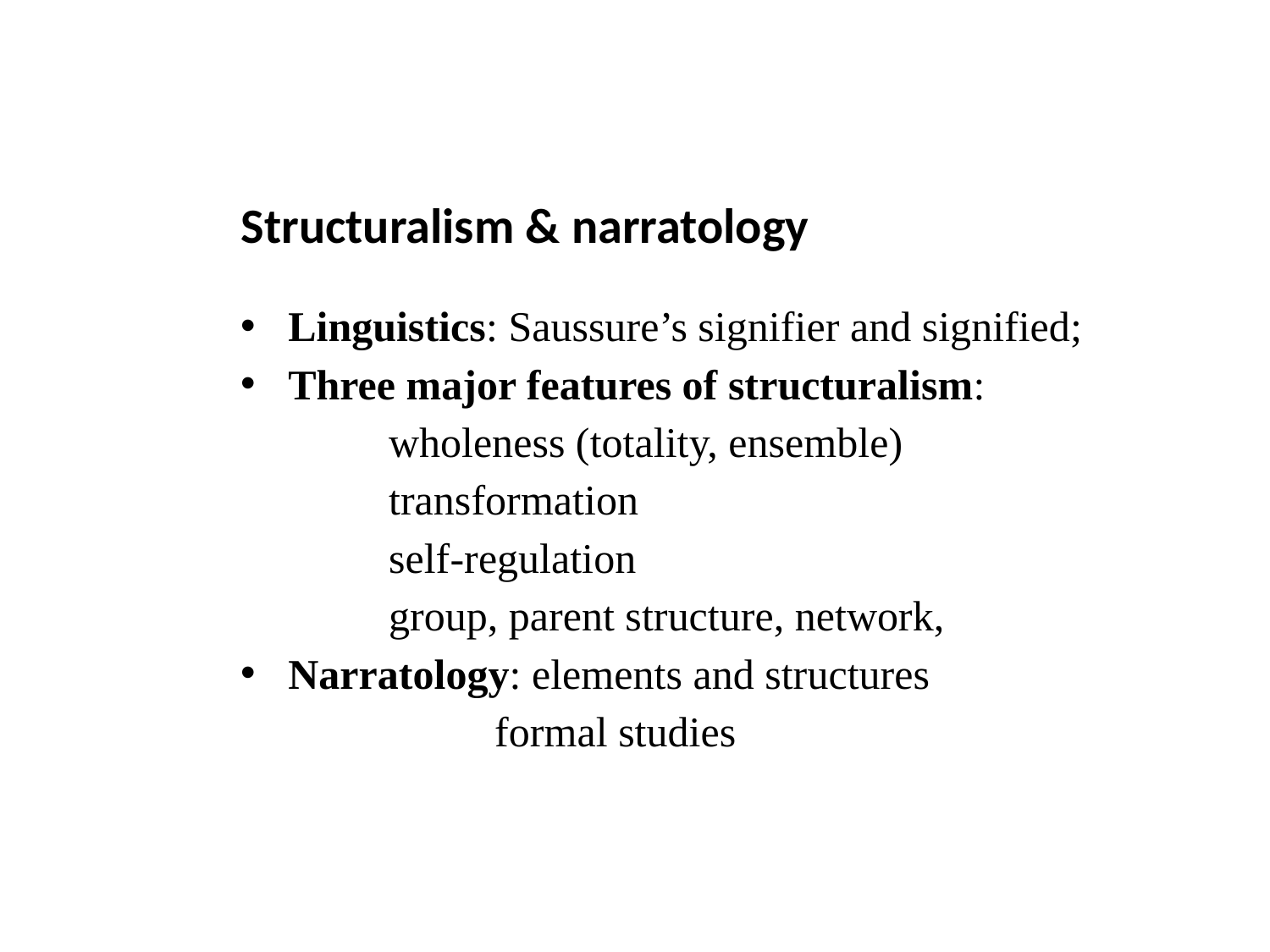

Structuralism & narratology
Linguistics: Saussure’s signifier and signified;
Three major features of structuralism:
              wholeness (totality, ensemble)
              transformation
              self-regulation
              group, parent structure, network,
Narratology: elements and structures
                        formal studies

2